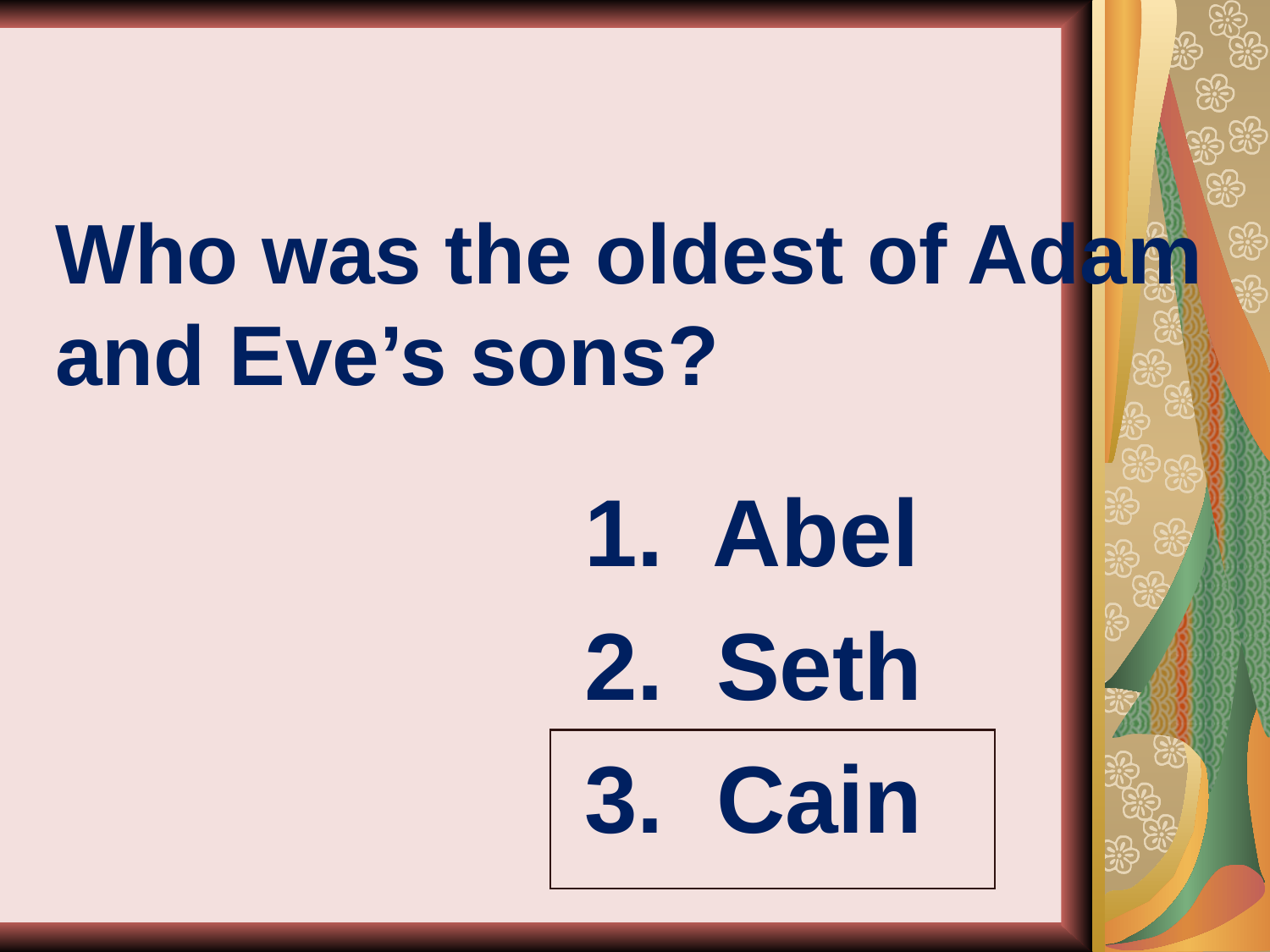

Who was the oldest of Adam and Eve’s sons?
1.  Abel
2.  Seth
3.  Cain